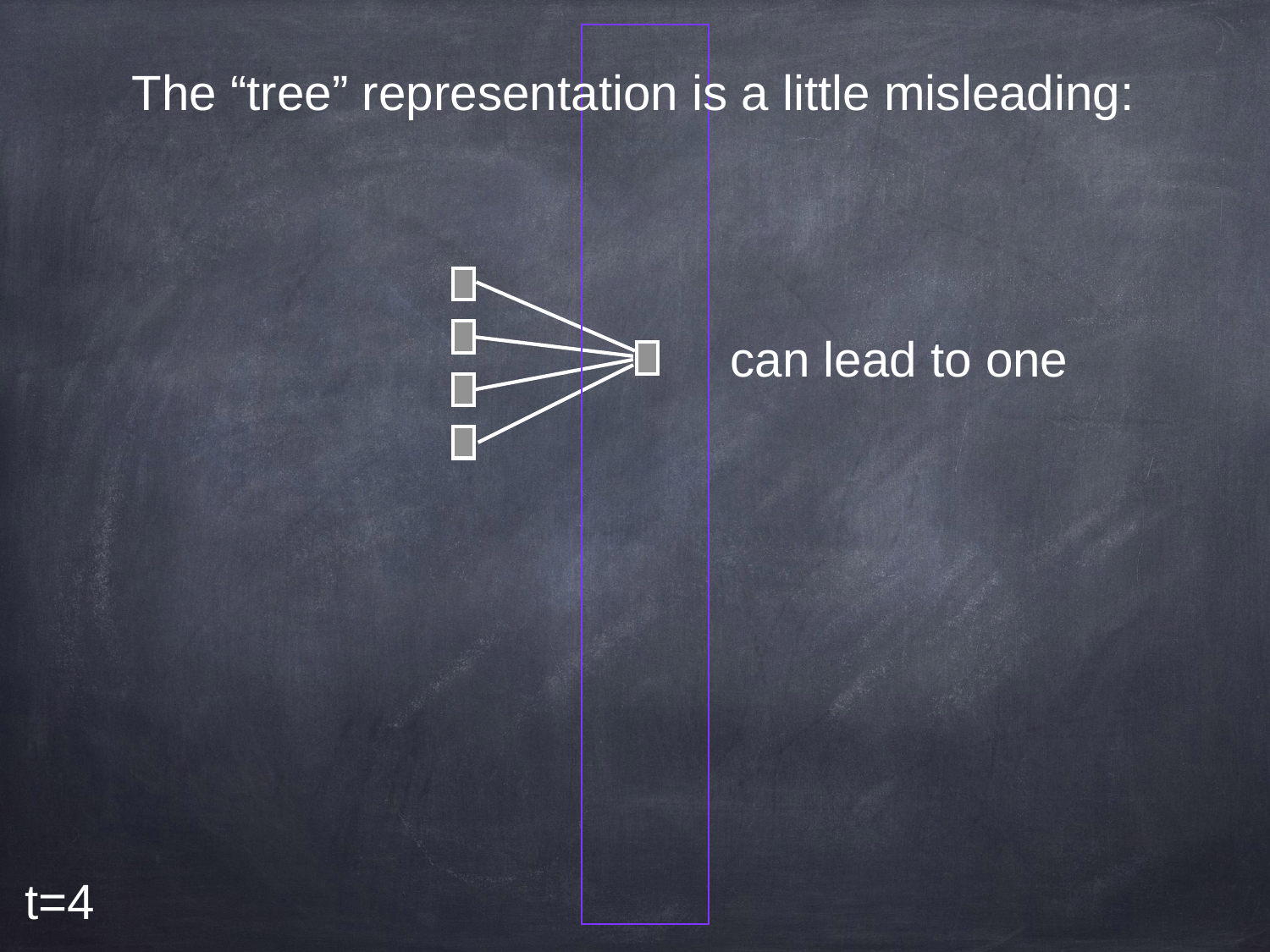

The “tree” representation is a little misleading:

can lead to one

t=4
17